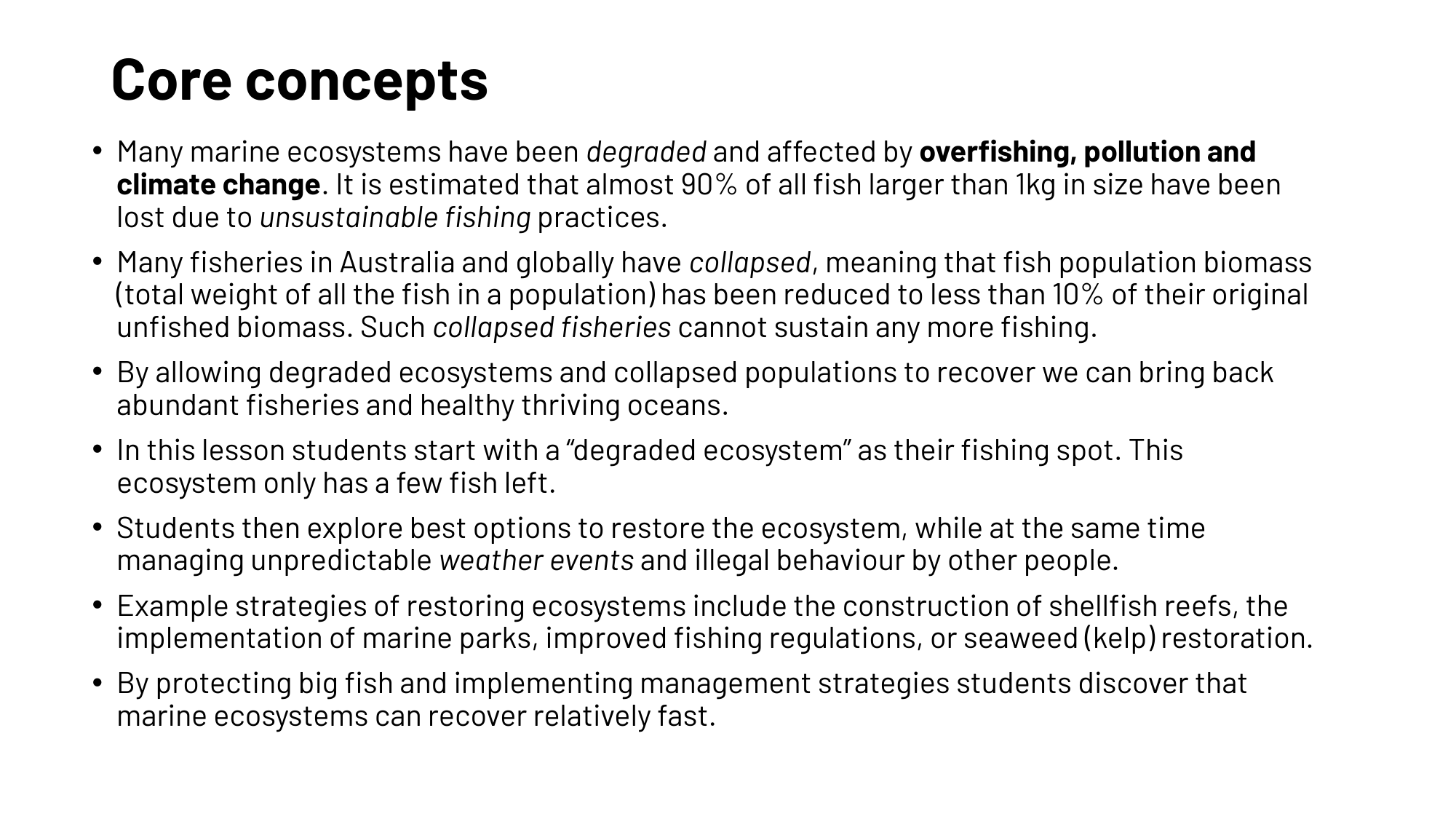

# Core concepts
Many marine ecosystems have been degraded and affected by overfishing, pollution and climate change. It is estimated that almost 90% of all fish larger than 1kg in size have been lost due to unsustainable fishing practices.
Many fisheries in Australia and globally have collapsed, meaning that fish population biomass (total weight of all the fish in a population) has been reduced to less than 10% of their original unfished biomass. Such collapsed fisheries cannot sustain any more fishing.
By allowing degraded ecosystems and collapsed populations to recover we can bring back abundant fisheries and healthy thriving oceans.
In this lesson students start with a “degraded ecosystem” as their fishing spot. This ecosystem only has a few fish left.
Students then explore best options to restore the ecosystem, while at the same time managing unpredictable weather events and illegal behaviour by other people.
Example strategies of restoring ecosystems include the construction of shellfish reefs, the implementation of marine parks, improved fishing regulations, or seaweed (kelp) restoration.
By protecting big fish and implementing management strategies students discover that marine ecosystems can recover relatively fast.